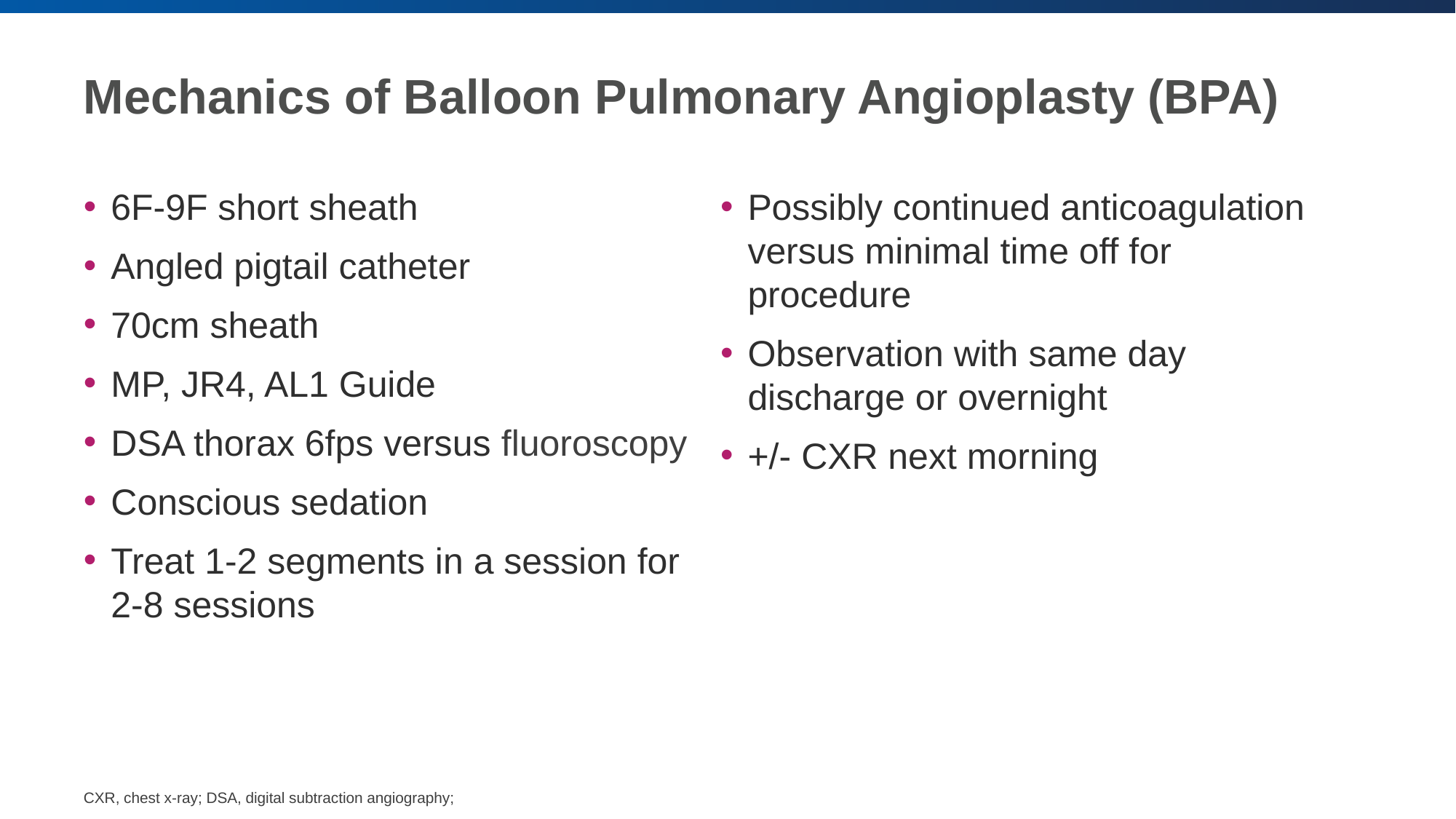

# Mechanics of Balloon Pulmonary Angioplasty (BPA)
6F-9F short sheath
Angled pigtail catheter
70cm sheath
MP, JR4, AL1 Guide
DSA thorax 6fps versus fluoroscopy
Conscious sedation
Treat 1-2 segments in a session for 2-8 sessions
Possibly continued anticoagulation versus minimal time off for procedure
Observation with same day discharge or overnight
+/- CXR next morning
CXR, chest x-ray; DSA, digital subtraction angiography;